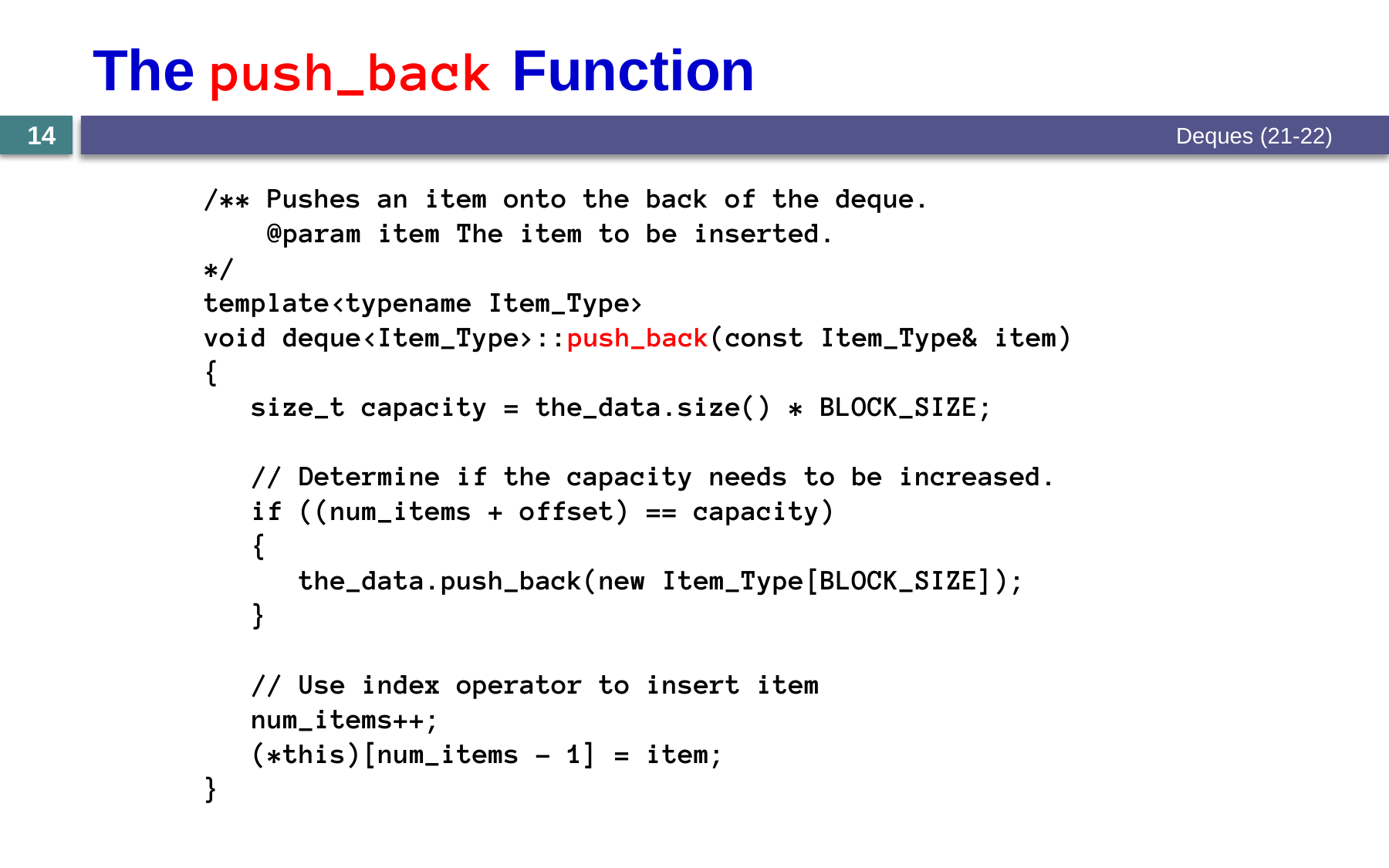

# The push_back Function
Deques (21-22)
14
/** Pushes an item onto the back of the deque.
    @param item The item to be inserted.
*/
template<typename Item_Type>
void deque<Item_Type>::push_back(const Item_Type& item)
{
   size_t capacity = the_data.size() * BLOCK_SIZE;

   // Determine if the capacity needs to be increased.
   if ((num_items + offset) == capacity)
   {
      the_data.push_back(new Item_Type[BLOCK_SIZE]);
   }

   // Use index operator to insert item
   num_items++;
   (*this)[num_items - 1] = item;
}